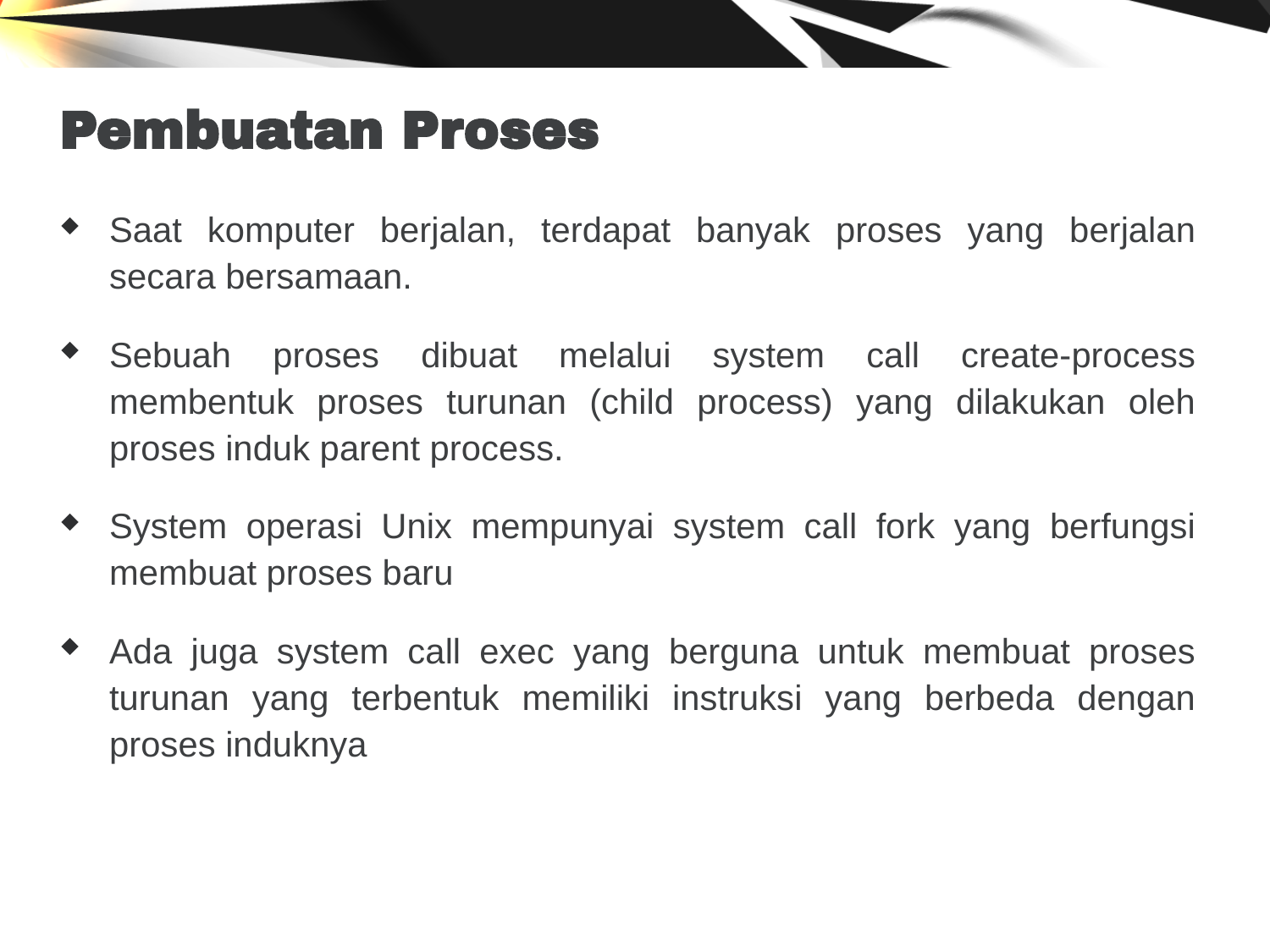

# Pembuatan Proses
Saat komputer berjalan, terdapat banyak proses yang berjalan secara bersamaan.
Sebuah proses dibuat melalui system call create-process membentuk proses turunan (child process) yang dilakukan oleh proses induk parent process.
System operasi Unix mempunyai system call fork yang berfungsi membuat proses baru
Ada juga system call exec yang berguna untuk membuat proses turunan yang terbentuk memiliki instruksi yang berbeda dengan proses induknya